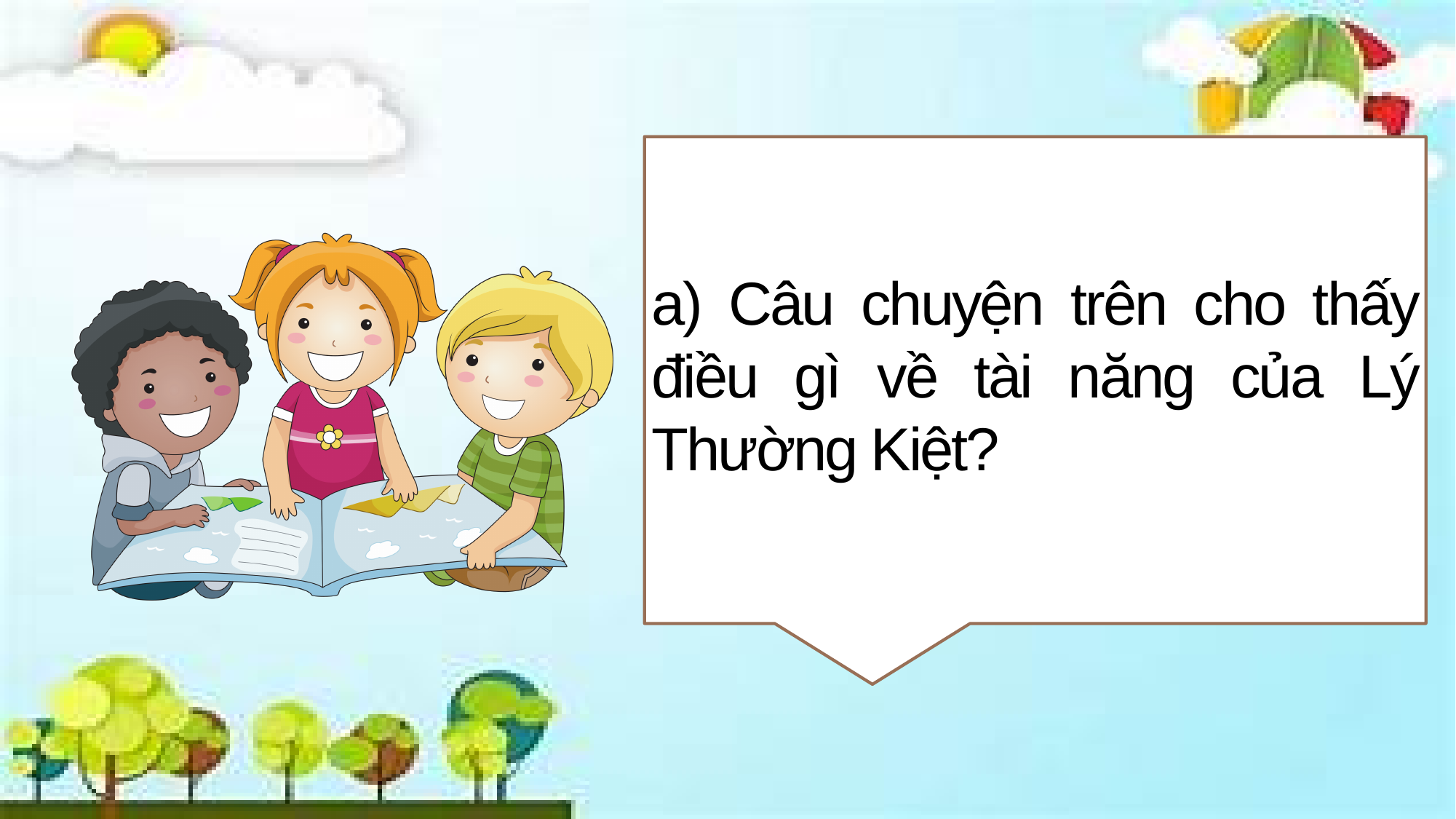

a) Câu chuyện trên cho thấy điều gì về tài năng của Lý Thường Kiệt?